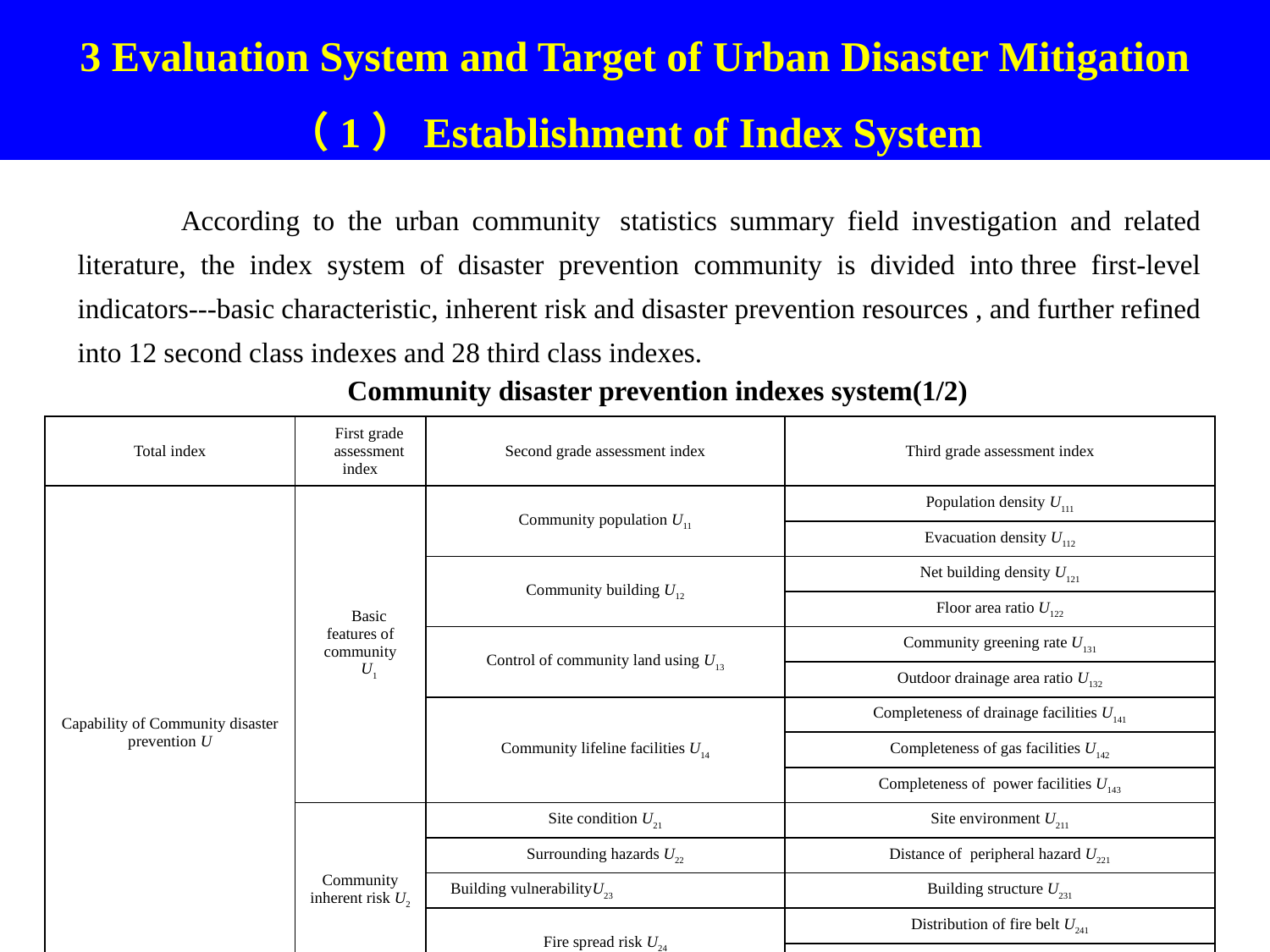

3 Evaluation System and Target of Urban Disaster Mitigation
（1）Establishment of Index System
        According to the urban community  statistics summary field investigation and related literature, the index system of disaster prevention community is divided into three first-level indicators---basic characteristic, inherent risk and disaster prevention resources , and further refined into 12 second class indexes and 28 third class indexes.
Community disaster prevention indexes system(1/2)
| Total index | First grade assessment index | Second grade assessment index | Third grade assessment index |
| --- | --- | --- | --- |
| Capability of Community disaster prevention U | Basic features of community U1 | Community population U11 | Population density U111 |
|  |  |  | Evacuation density U112 |
|  |  | Community building U12 | Net building density U121 |
|  |  |  | Floor area ratio U122 |
|  |  | Control of community land using U13 | Community greening rate U131 |
|  |  |  | Outdoor drainage area ratio U132 |
|  |  | Community lifeline facilities U14 | Completeness of drainage facilities U141 |
|  |  |  | Completeness of gas facilities U142 |
|  |  |  | Completeness of power facilities U143 |
|  | Community inherent risk U2 | Site condition U21 | Site environment U211 |
|  |  | Surrounding hazards U22 | Distance of peripheral hazard U221 |
|  |  | Building vulnerabilityU23 | Building structure U231 |
|  |  | Fire spread risk U24 | Distribution of fire belt U241 |
|  |  |  | Completeness of fire equipment U242 |